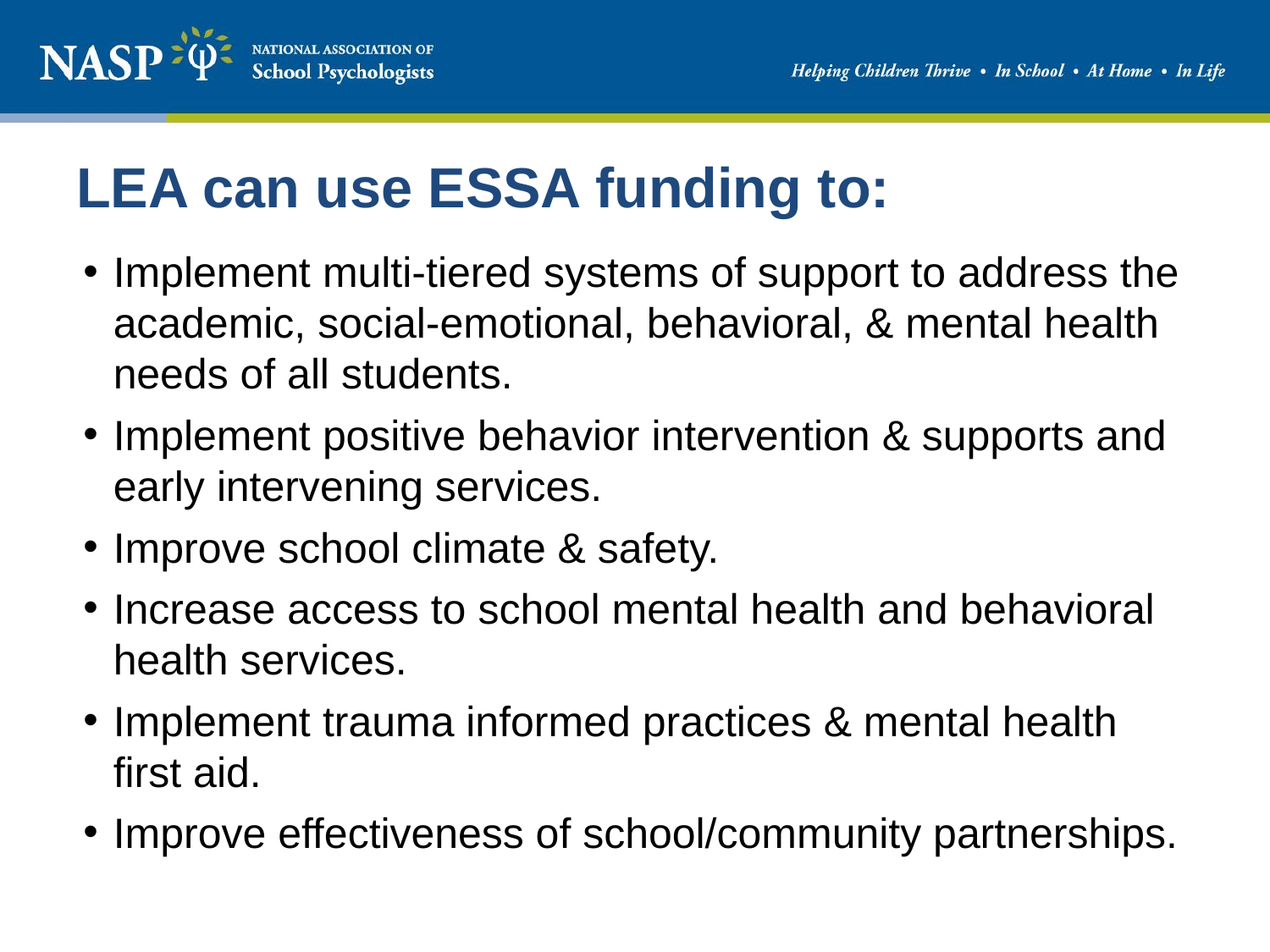

# LEA can use ESSA funding to:
Implement multi-tiered systems of support to address the academic, social-emotional, behavioral, & mental health needs of all students.
Implement positive behavior intervention & supports and early intervening services.
Improve school climate & safety.
Increase access to school mental health and behavioral health services.
Implement trauma informed practices & mental health first aid.
Improve effectiveness of school/community partnerships.